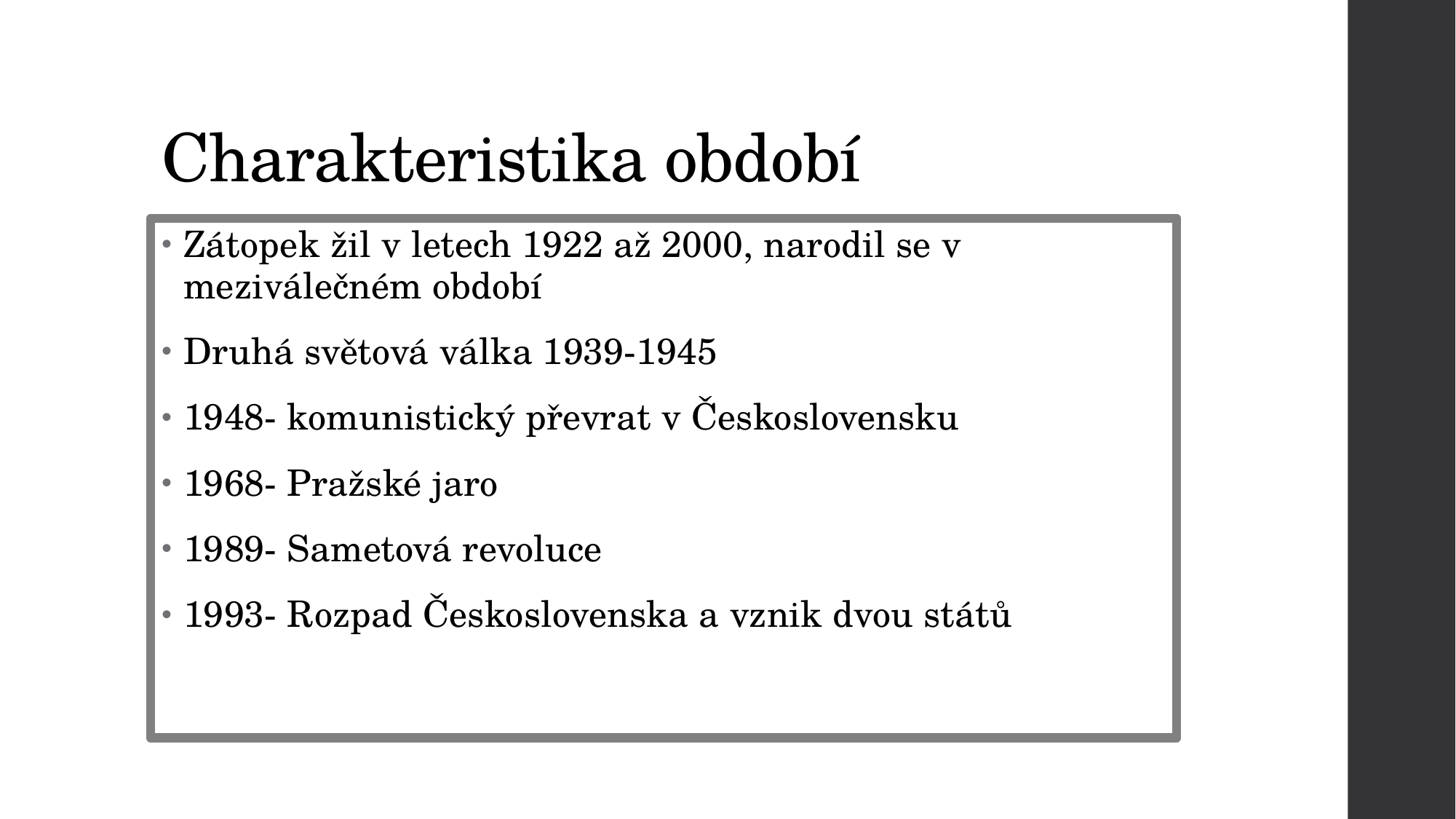

# Charakteristika období
Zátopek žil v letech 1922 až 2000, narodil se v meziválečném období
Druhá světová válka 1939-1945
1948- komunistický převrat v Československu
1968- Pražské jaro
1989- Sametová revoluce
1993- Rozpad Československa a vznik dvou států